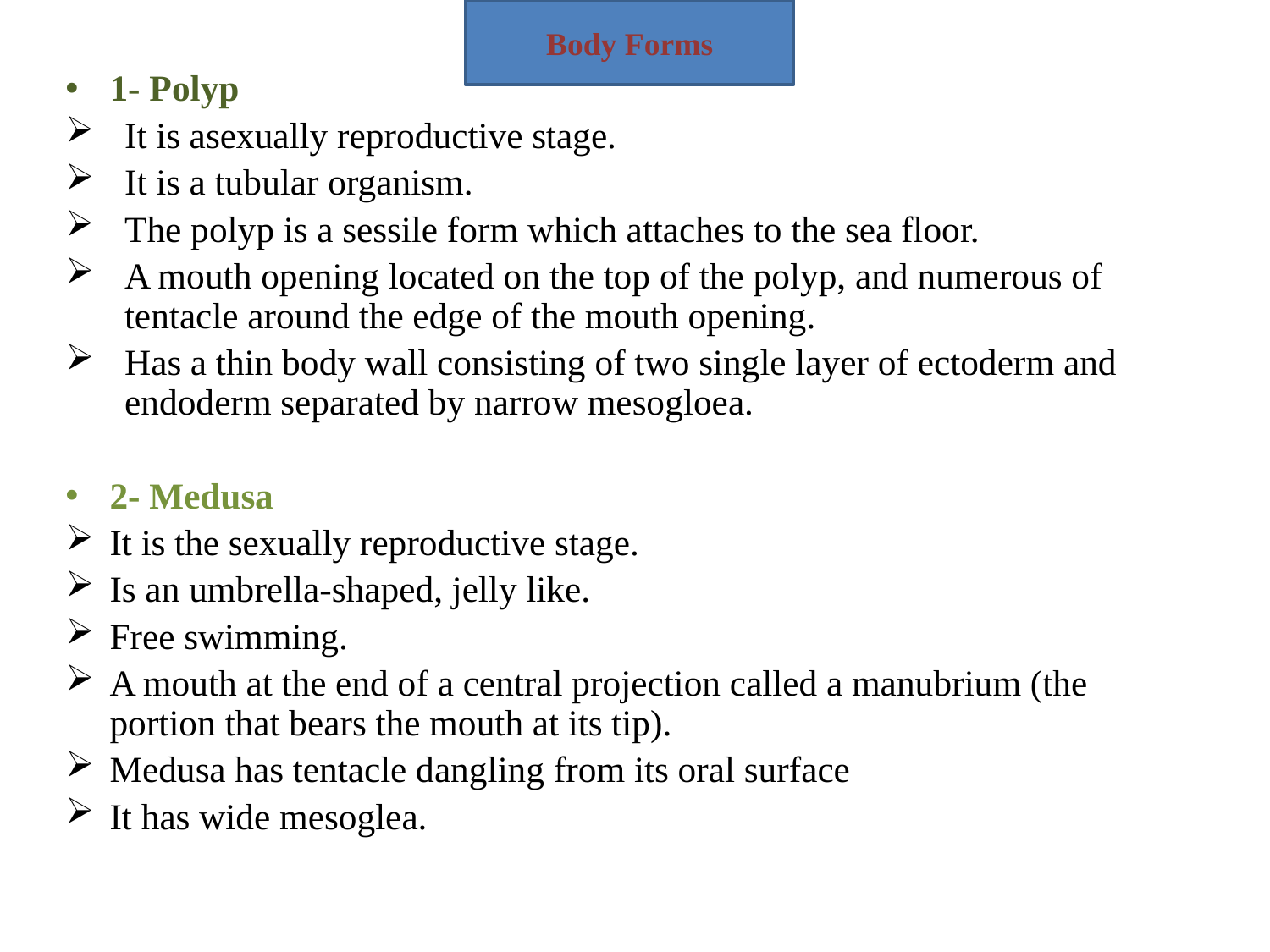

Body Forms
1- Polyp
It is asexually reproductive stage.
It is a tubular organism.
The polyp is a sessile form which attaches to the sea floor.
A mouth opening located on the top of the polyp, and numerous of tentacle around the edge of the mouth opening.
Has a thin body wall consisting of two single layer of ectoderm and endoderm separated by narrow mesogloea.

2- Medusa
It is the sexually reproductive stage.
Is an umbrella-shaped, jelly like.
Free swimming.
A mouth at the end of a central projection called a manubrium (the portion that bears the mouth at its tip).
Medusa has tentacle dangling from its oral surface
It has wide mesoglea.